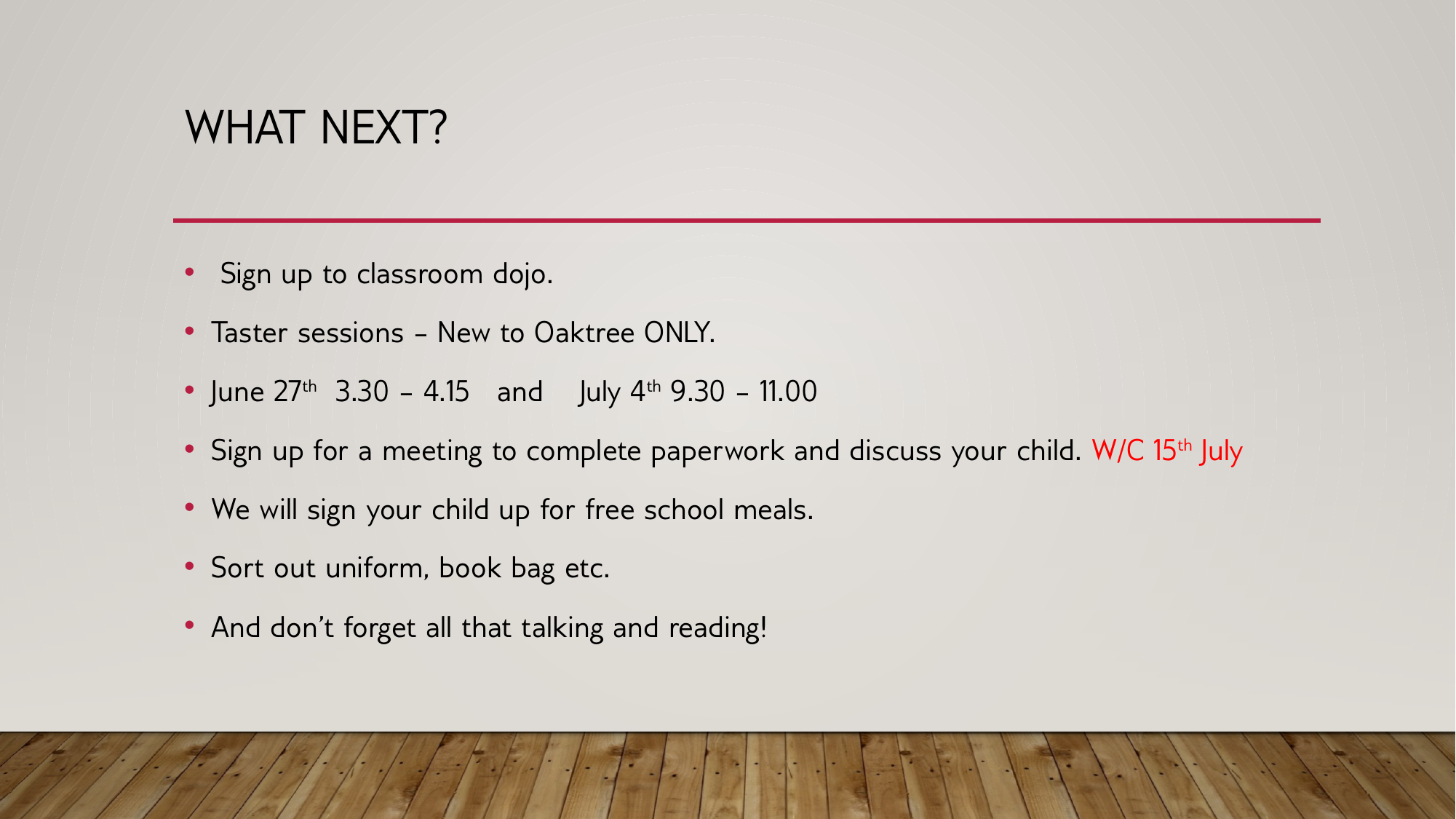

# What next?
 Sign up to classroom dojo.
Taster sessions – New to Oaktree ONLY.
June 27th  3.30 – 4.15   and    July 4th 9.30 – 11.00
Sign up for a meeting to complete paperwork and discuss your child. W/C 15th July
We will sign your child up for free school meals.
Sort out uniform, book bag etc.
And don’t forget all that talking and reading!